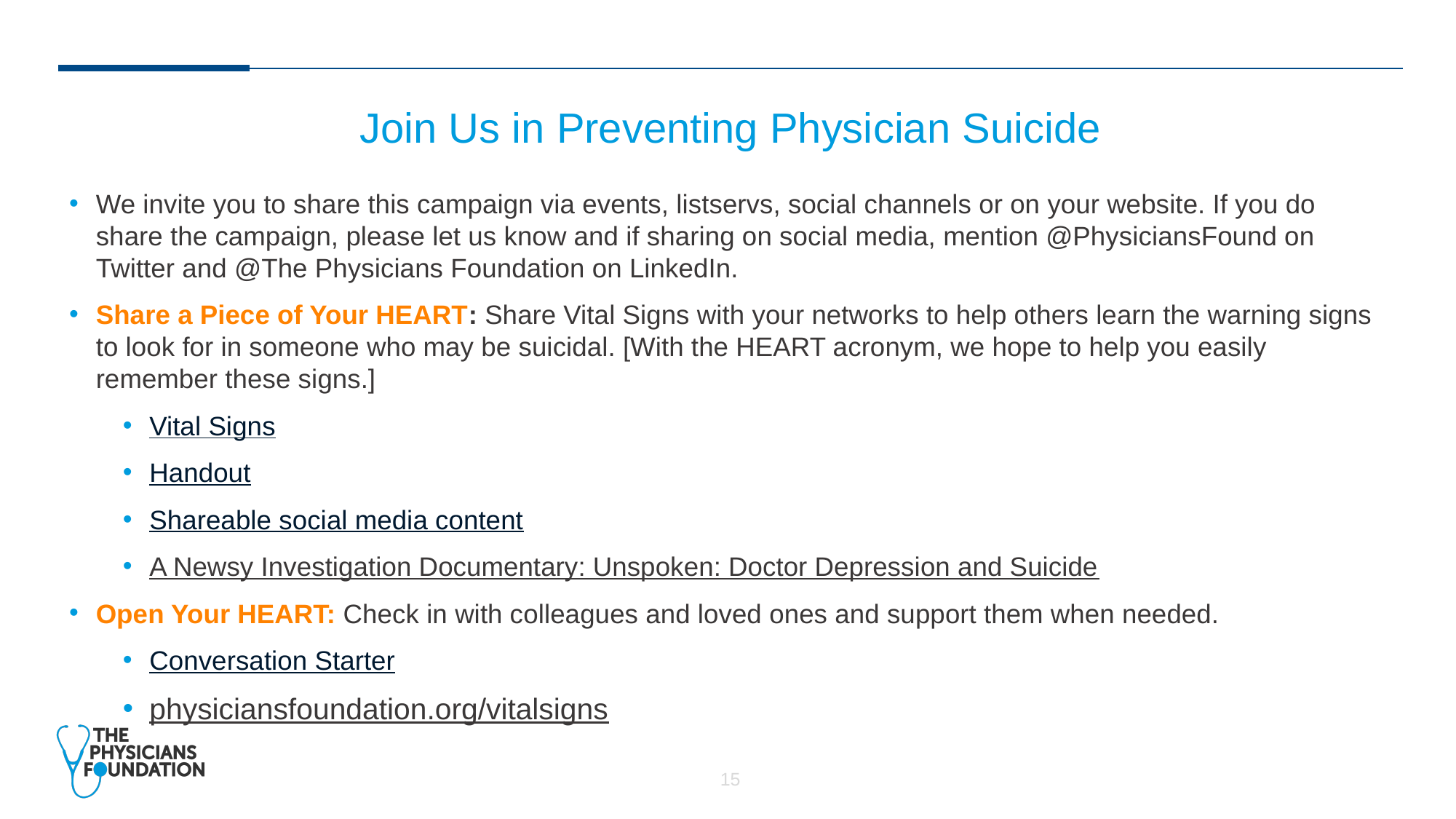

Join Us in Preventing Physician Suicide
We invite you to share this campaign via events, listservs, social channels or on your website. If you do share the campaign, please let us know and if sharing on social media, mention @PhysiciansFound on Twitter and @The Physicians Foundation on LinkedIn.
Share a Piece of Your HEART: Share Vital Signs with your networks to help others learn the warning signs to look for in someone who may be suicidal. [With the HEART acronym, we hope to help you easily remember these signs.]
Vital Signs
Handout
Shareable social media content
A Newsy Investigation Documentary: Unspoken: Doctor Depression and Suicide
Open Your HEART: Check in with colleagues and loved ones and support them when needed.
Conversation Starter
physiciansfoundation.org/vitalsigns

15